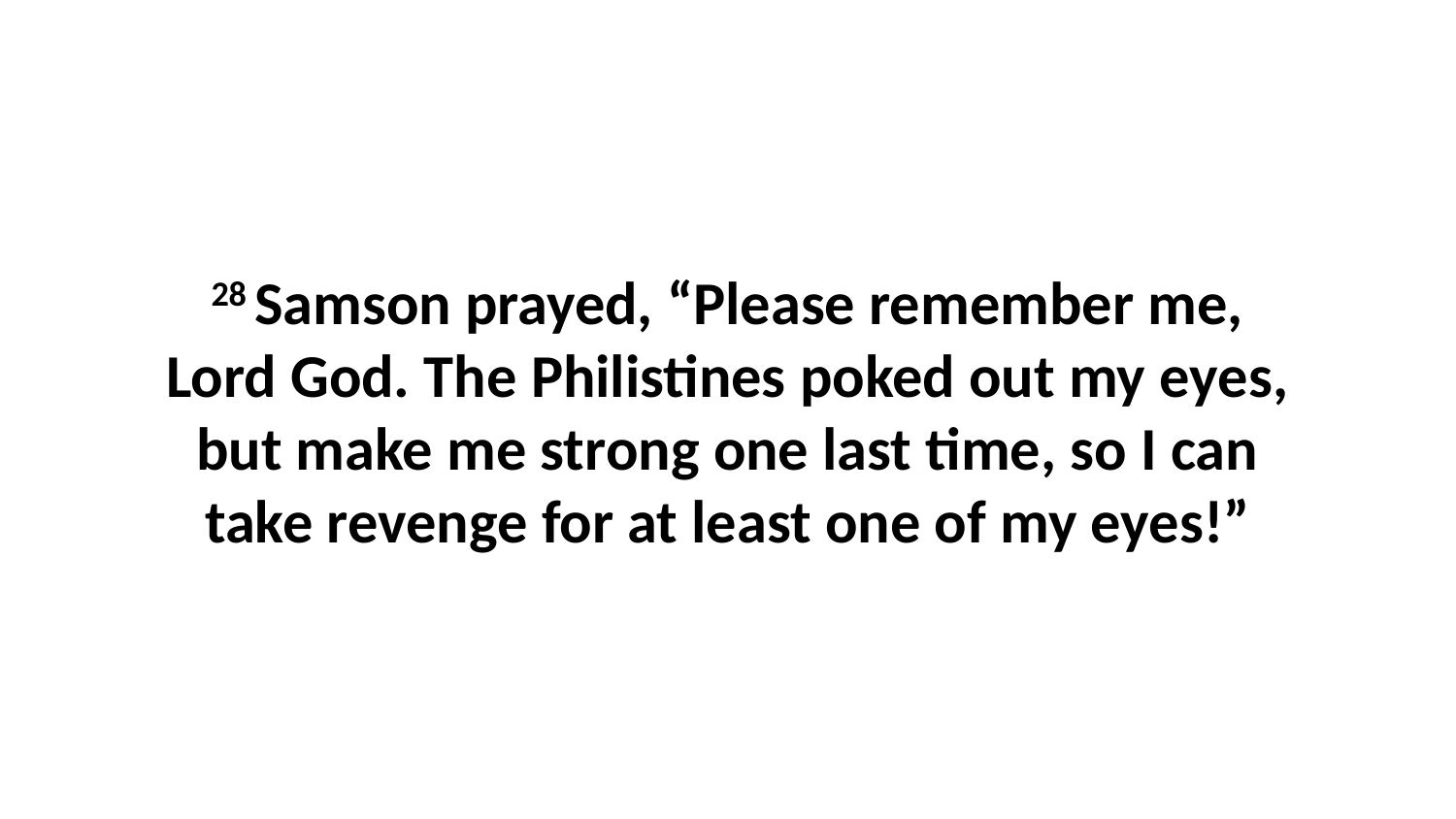

28 Samson prayed, “Please remember me, Lord God. The Philistines poked out my eyes, but make me strong one last time, so I can take revenge for at least one of my eyes!”